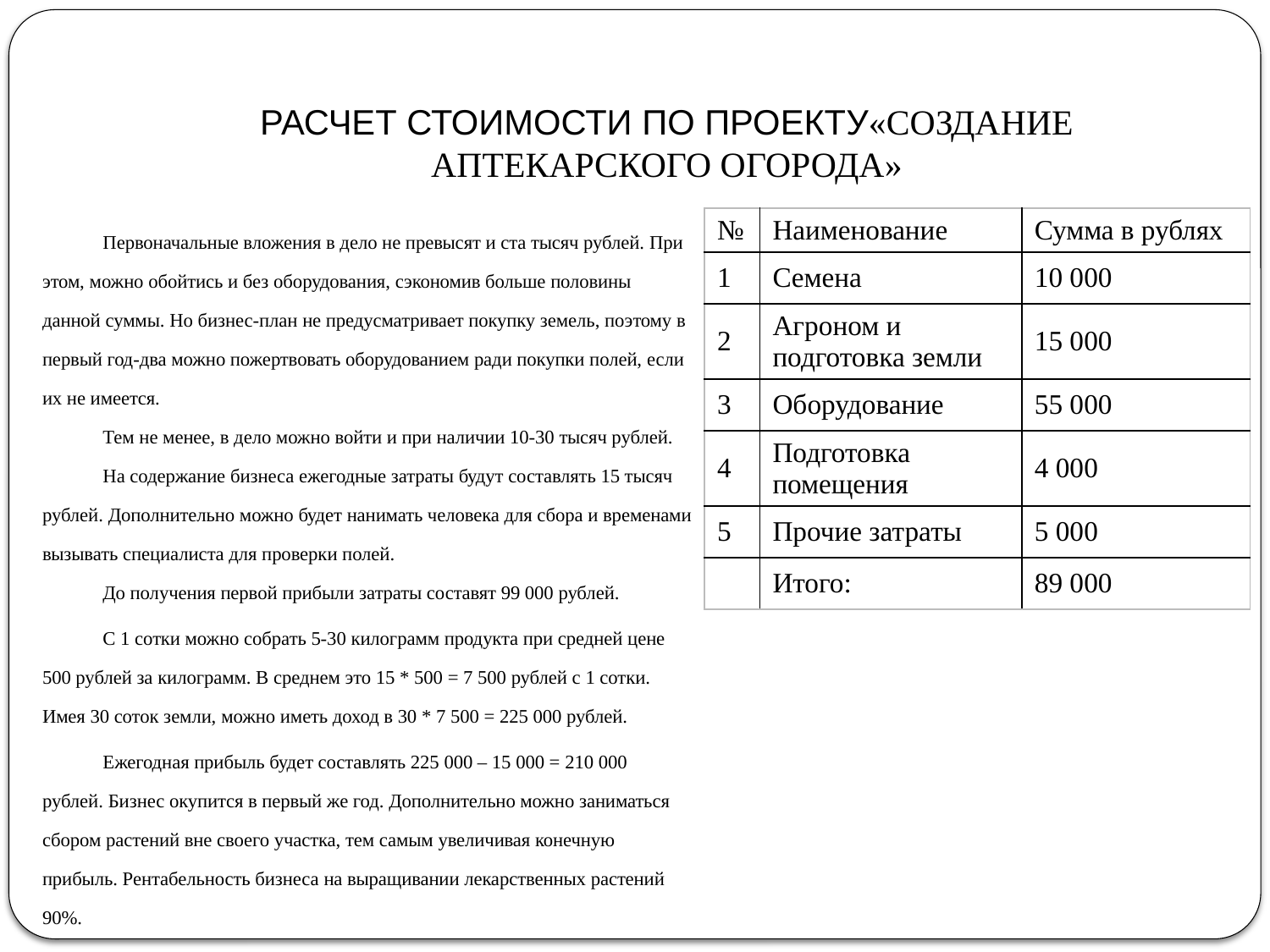

# РАСЧЕТ СТОИМОСТИ ПО ПРОЕКТУ«СОЗДАНИЕ АПТЕКАРСКОГО ОГОРОДА»
Первоначальные вложения в дело не превысят и ста тысяч рублей. При этом, можно обойтись и без оборудования, сэкономив больше половины данной суммы. Но бизнес-план не предусматривает покупку земель, поэтому в первый год-два можно пожертвовать оборудованием ради покупки полей, если их не имеется.
Тем не менее, в дело можно войти и при наличии 10-30 тысяч рублей.
На содержание бизнеса ежегодные затраты будут составлять 15 тысяч рублей. Дополнительно можно будет нанимать человека для сбора и временами вызывать специалиста для проверки полей.
До получения первой прибыли затраты составят 99 000 рублей.
С 1 сотки можно собрать 5-30 килограмм продукта при средней цене 500 рублей за килограмм. В среднем это 15 * 500 = 7 500 рублей с 1 сотки. Имея 30 соток земли, можно иметь доход в 30 * 7 500 = 225 000 рублей.
Ежегодная прибыль будет составлять 225 000 – 15 000 = 210 000 рублей. Бизнес окупится в первый же год. Дополнительно можно заниматься сбором растений вне своего участка, тем самым увеличивая конечную прибыль. Рентабельность бизнеса на выращивании лекарственных растений 90%.

| № | Наименование | Сумма в рублях |
| --- | --- | --- |
| 1 | Семена | 10 000 |
| 2 | Агроном и подготовка земли | 15 000 |
| 3 | Оборудование | 55 000 |
| 4 | Подготовка помещения | 4 000 |
| 5 | Прочие затраты | 5 000 |
|  | Итого: | 89 000 |